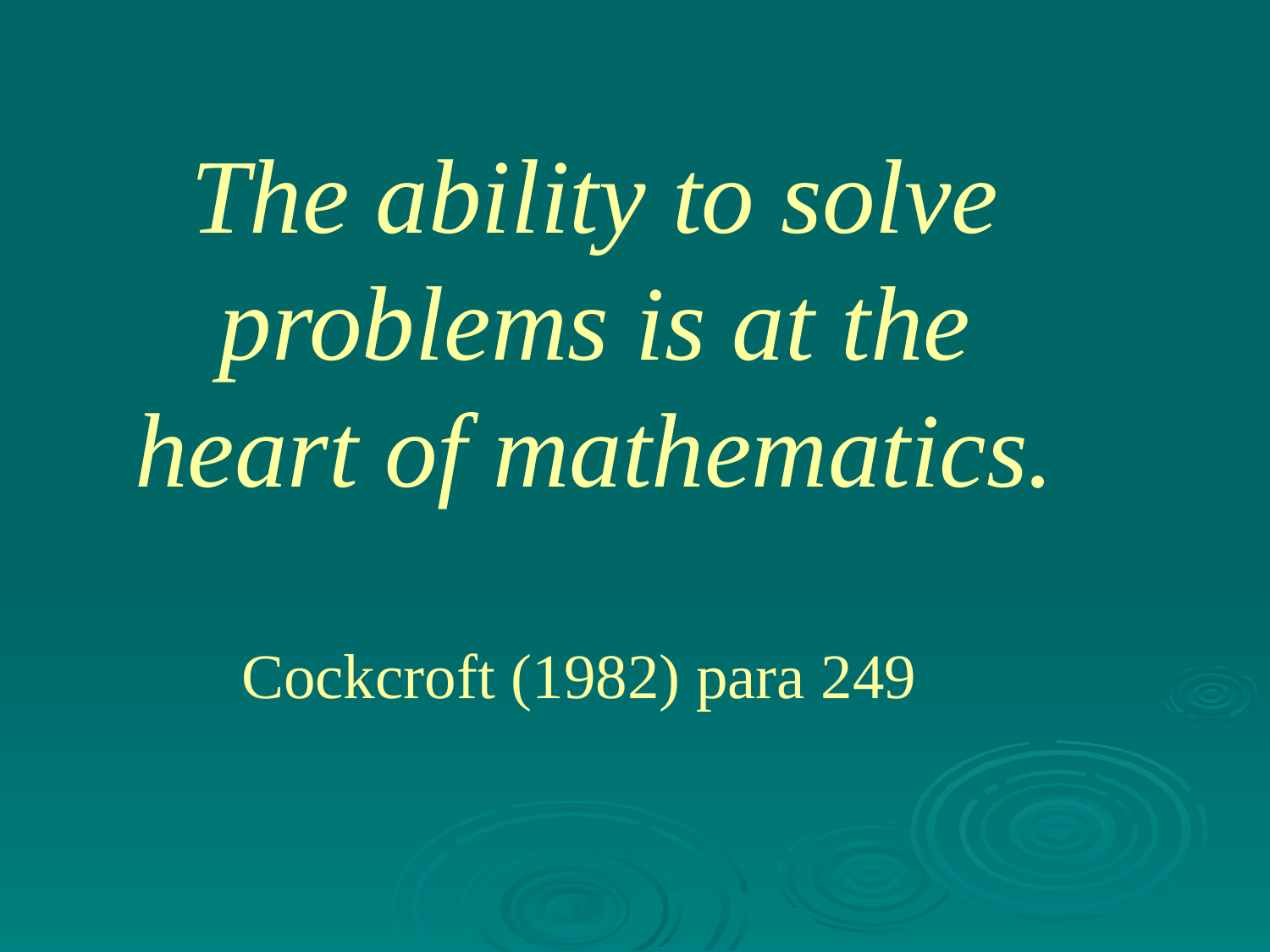

# The ability to solve problems is at the heart of mathematics. Cockcroft (1982) para 249